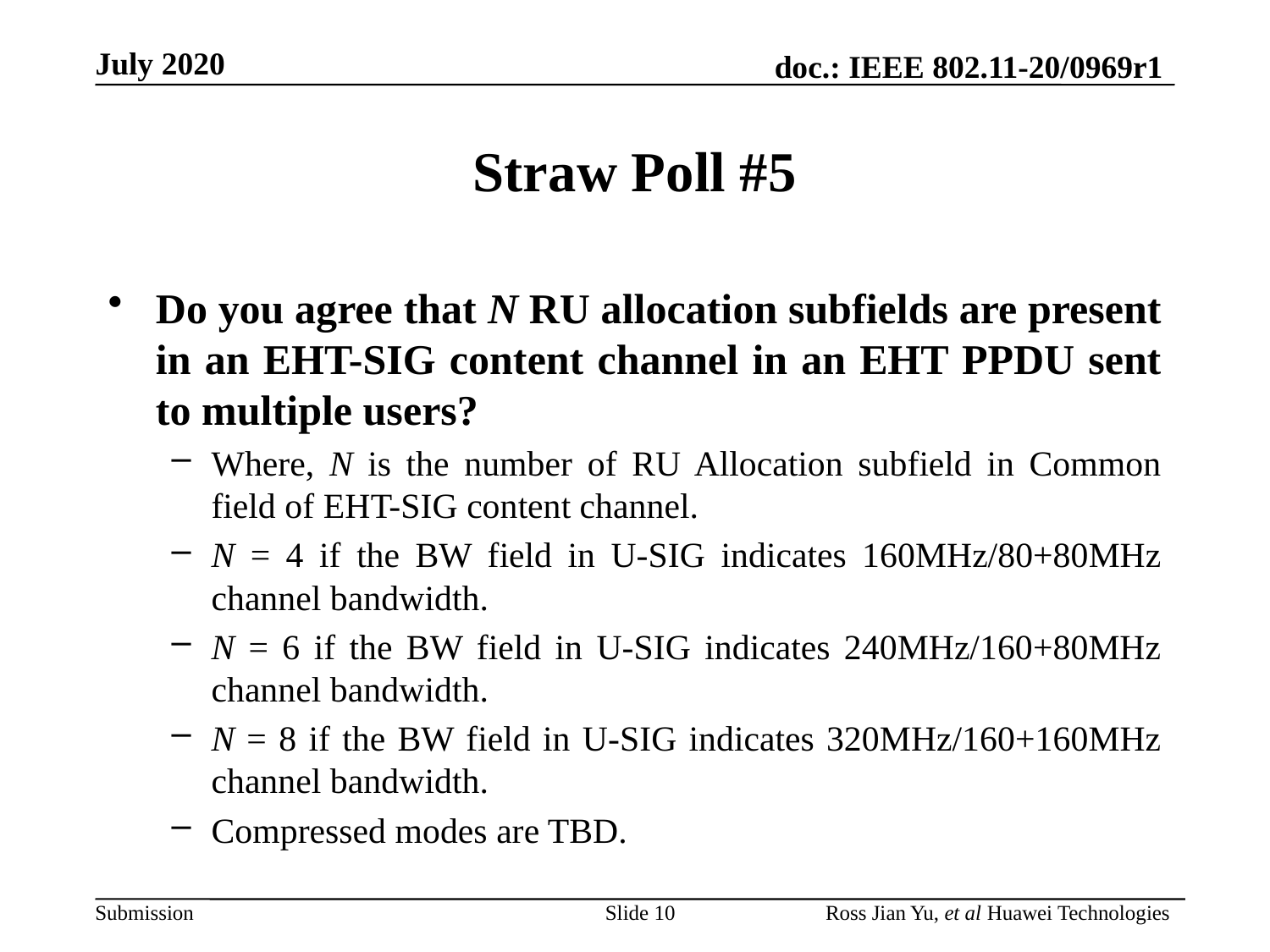

# Straw Poll #5
Do you agree that N RU allocation subfields are present in an EHT-SIG content channel in an EHT PPDU sent to multiple users?
Where, N is the number of RU Allocation subfield in Common field of EHT-SIG content channel.
N = 4 if the BW field in U-SIG indicates 160MHz/80+80MHz channel bandwidth.
N = 6 if the BW field in U-SIG indicates 240MHz/160+80MHz channel bandwidth.
N = 8 if the BW field in U-SIG indicates 320MHz/160+160MHz channel bandwidth.
Compressed modes are TBD.
Slide 10